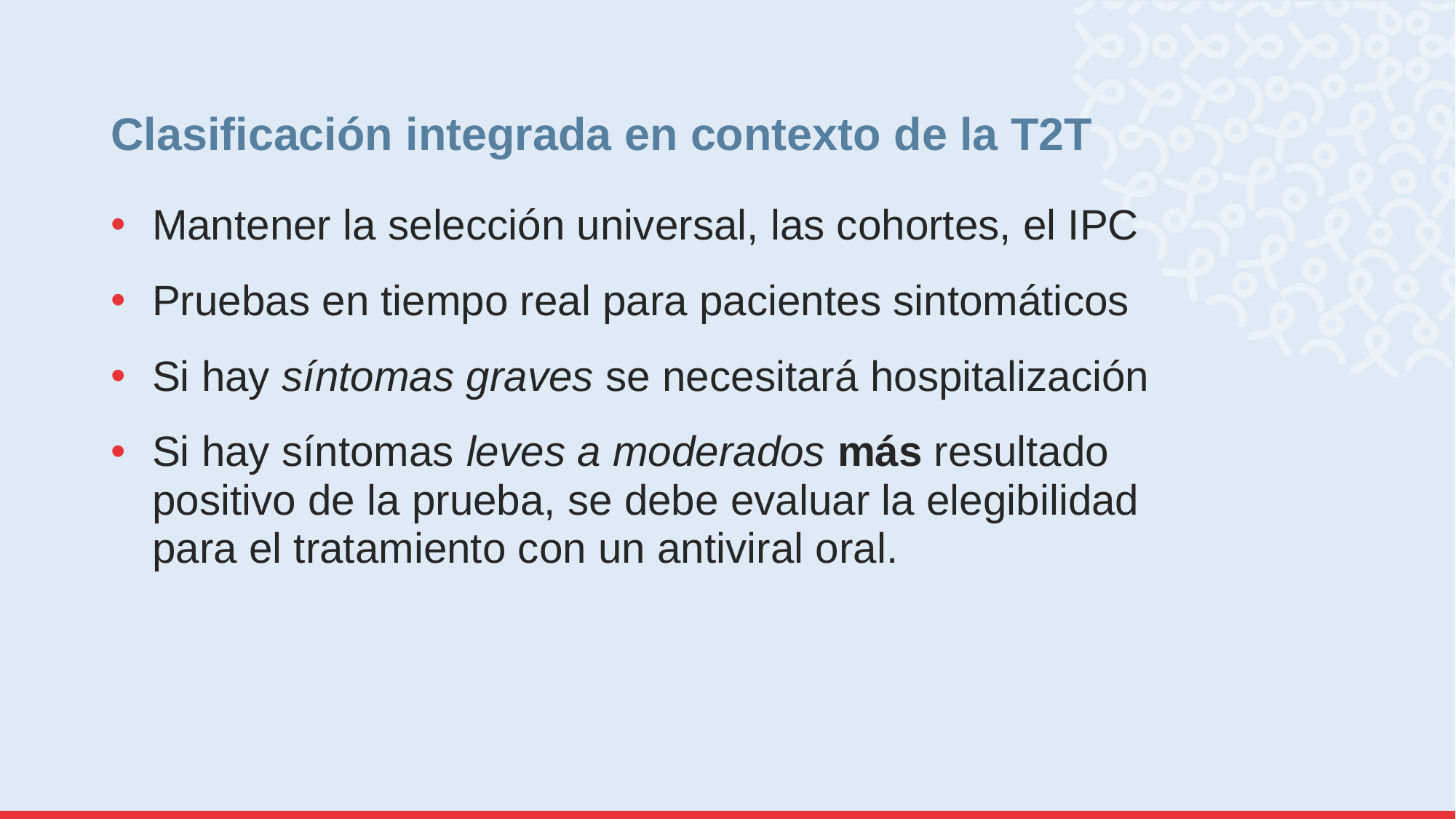

# Clasificación integrada en contexto de la T2T
Mantener la selección universal, las cohortes, el IPC
Pruebas en tiempo real para pacientes sintomáticos
Si hay síntomas graves se necesitará hospitalización
Si hay síntomas leves a moderados más resultado positivo de la prueba, se debe evaluar la elegibilidad para el tratamiento con un antiviral oral.